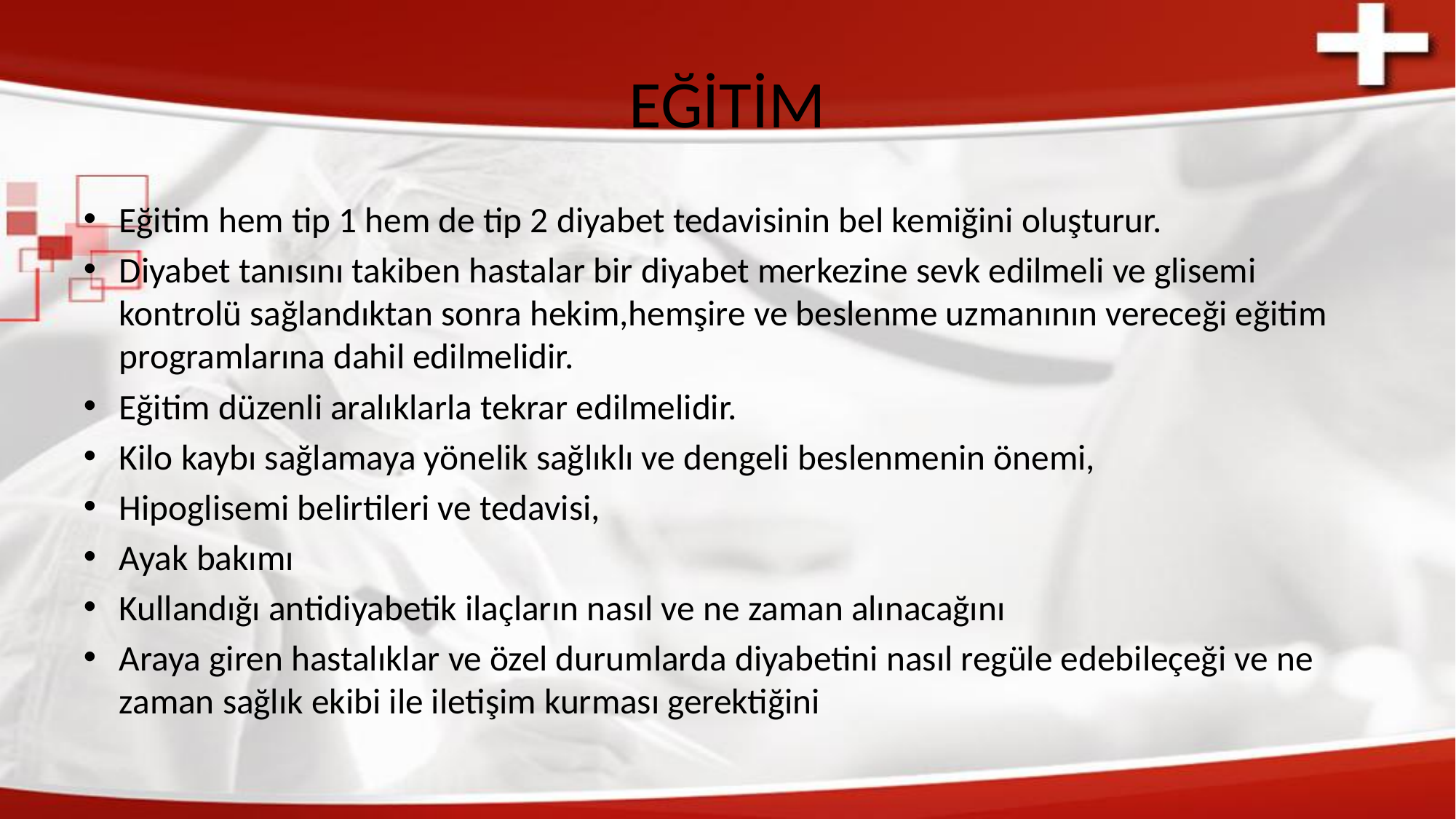

# EĞİTİM
Eğitim hem tip 1 hem de tip 2 diyabet tedavisinin bel kemiğini oluşturur.
Diyabet tanısını takiben hastalar bir diyabet merkezine sevk edilmeli ve glisemi kontrolü sağlandıktan sonra hekim,hemşire ve beslenme uzmanının vereceği eğitim programlarına dahil edilmelidir.
Eğitim düzenli aralıklarla tekrar edilmelidir.
Kilo kaybı sağlamaya yönelik sağlıklı ve dengeli beslenmenin önemi,
Hipoglisemi belirtileri ve tedavisi,
Ayak bakımı
Kullandığı antidiyabetik ilaçların nasıl ve ne zaman alınacağını
Araya giren hastalıklar ve özel durumlarda diyabetini nasıl regüle edebileçeği ve ne zaman sağlık ekibi ile iletişim kurması gerektiğini